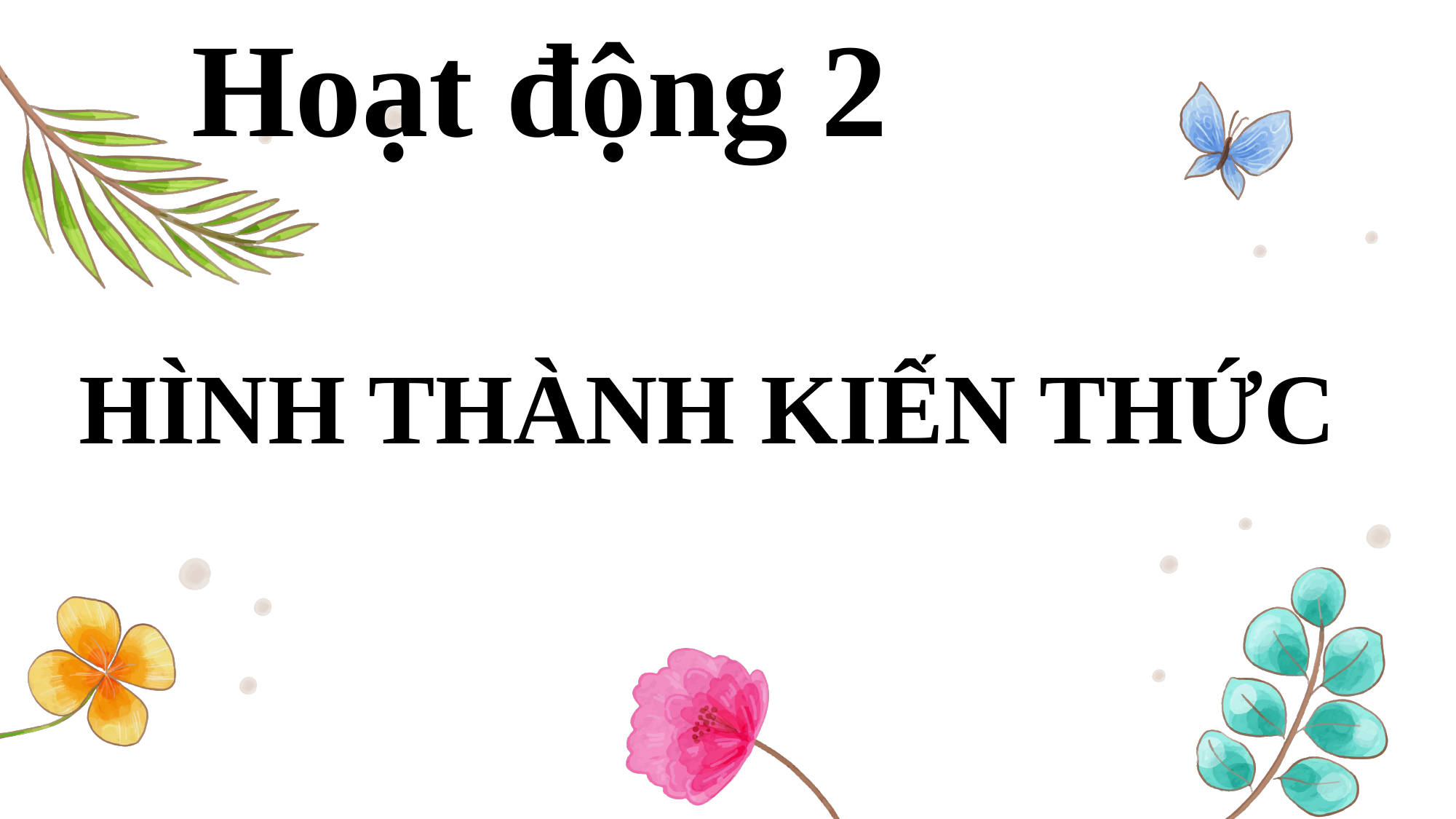

Hoạt động 2
# HHÌNH THÀNH KIẾN THỨC
HÌNH THÀNH KIẾN THỨC